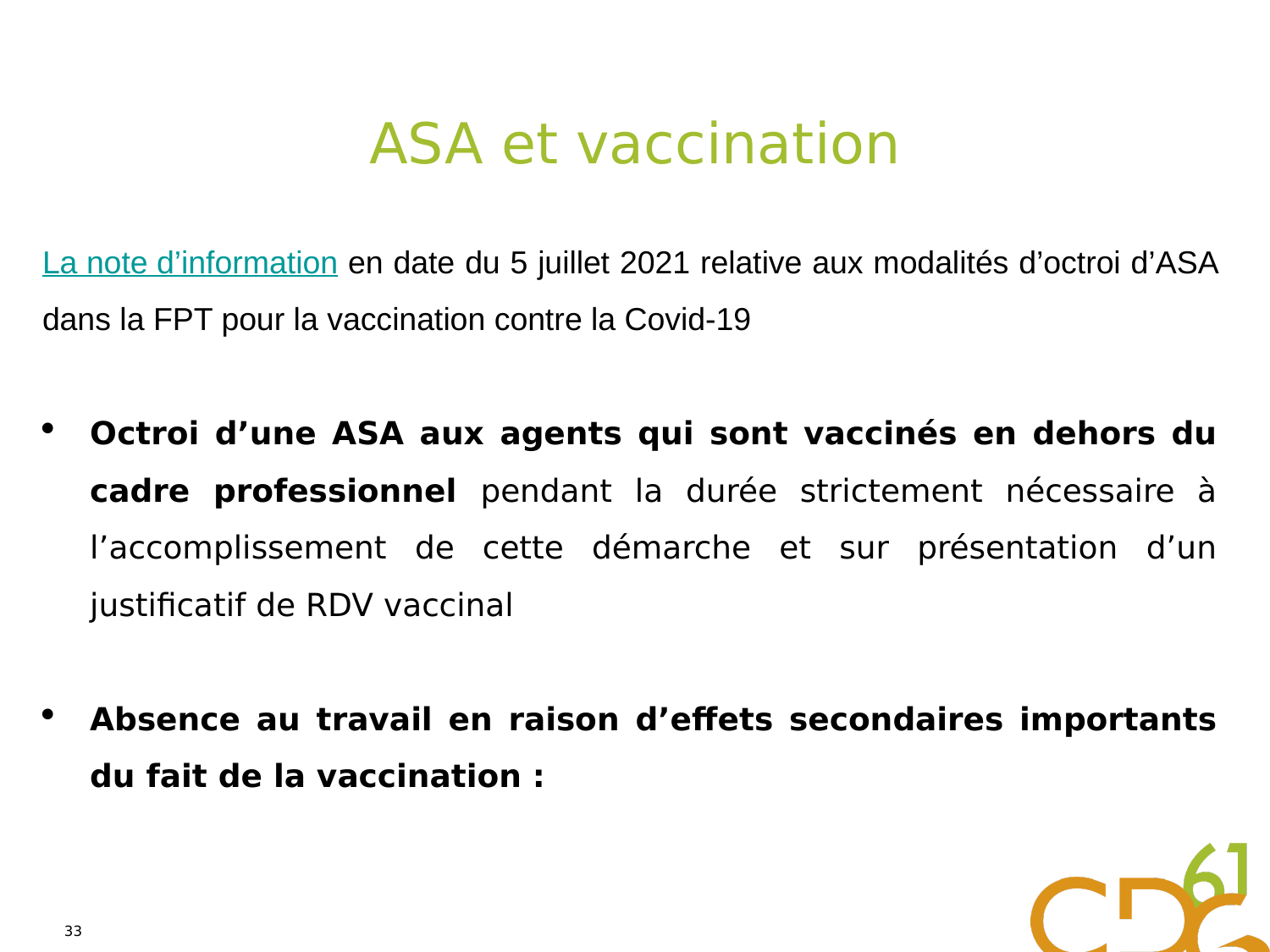

# ASA et vaccination

La note d’information en date du 5 juillet 2021 relative aux modalités d’octroi d’ASA dans la FPT pour la vaccination contre la Covid-19

Octroi d’une ASA aux agents qui sont vaccinés en dehors du cadre professionnel pendant la durée strictement nécessaire à l’accomplissement de cette démarche et sur présentation d’un justificatif de RDV vaccinal

Absence au travail en raison d’effets secondaires importants du fait de la vaccination :

33